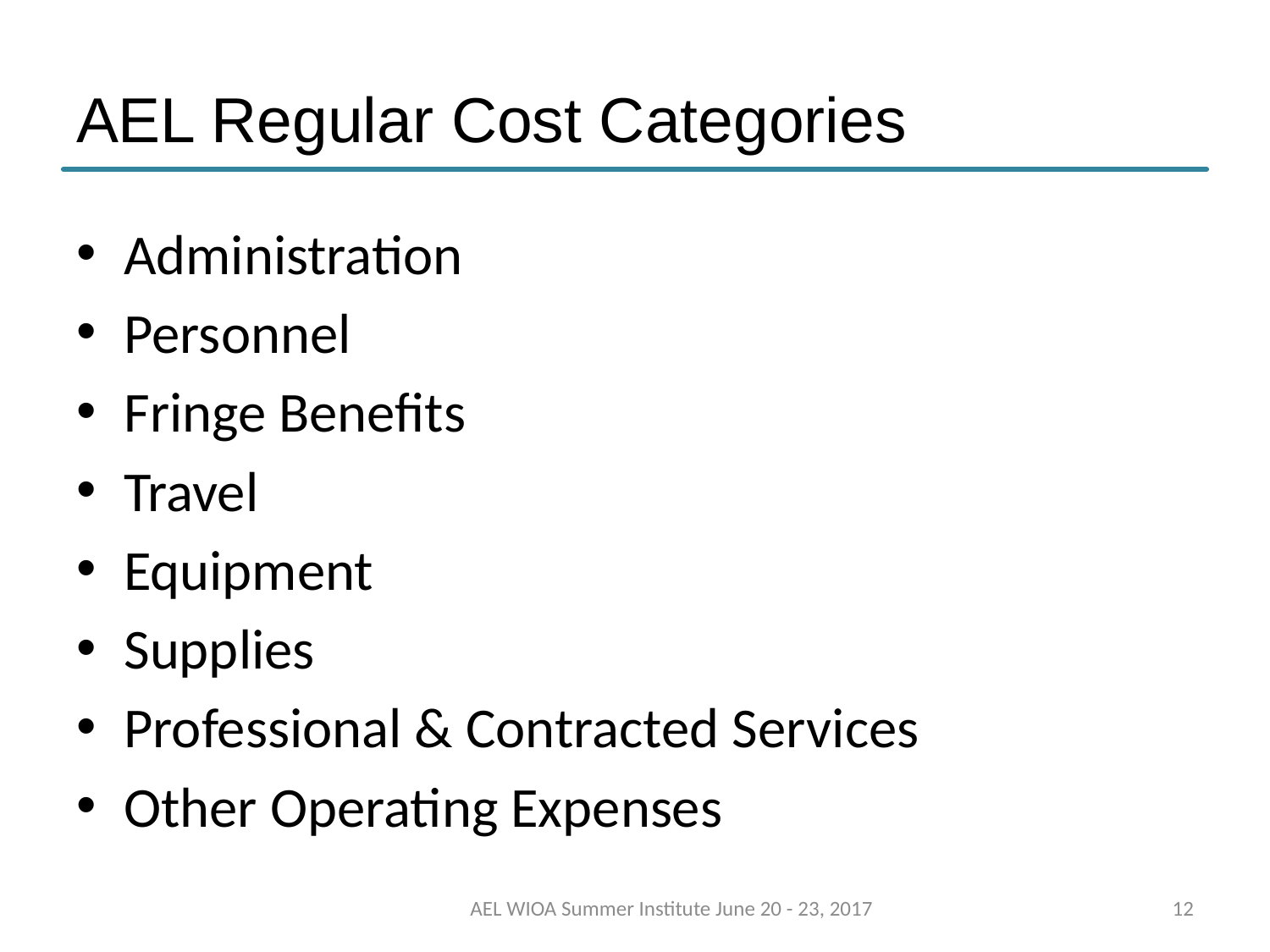

# AEL Regular Cost Categories
Administration
Personnel
Fringe Benefits
Travel
Equipment
Supplies
Professional & Contracted Services
Other Operating Expenses

AEL WIOA Summer Institute June 20 - 23, 2017
12